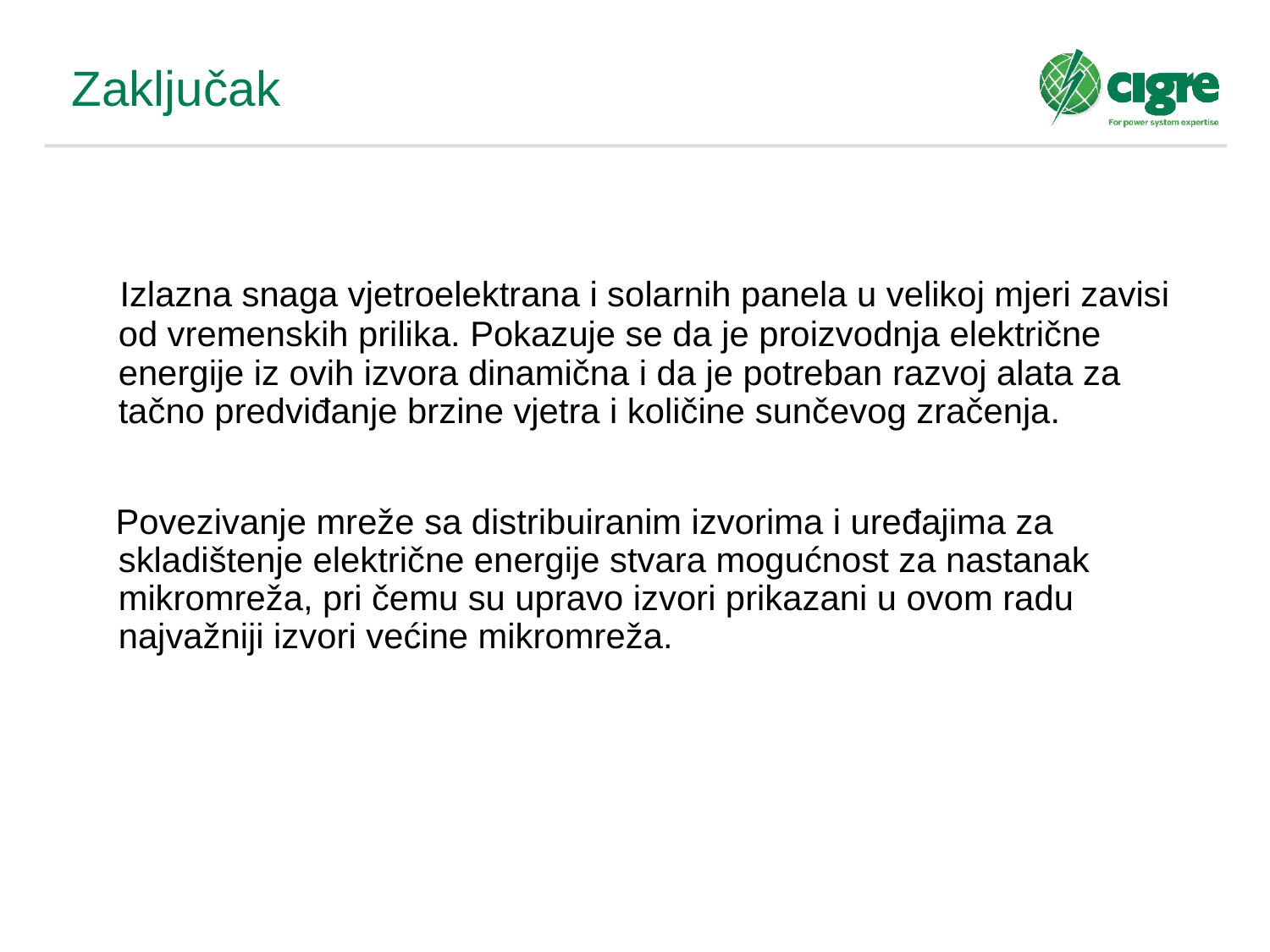

# Zaključak
   Izlazna snaga vjetroelektrana i solarnih panela u velikoj mjeri zavisi od vremenskih prilika. Pokazuje se da je proizvodnja električne energije iz ovih izvora dinamična i da je potreban razvoj alata za tačno predviđanje brzine vjetra i količine sunčevog zračenja.

   Povezivanje mreže sa distribuiranim izvorima i uređajima za skladištenje električne energije stvara mogućnost za nastanak mikromreža, pri čemu su upravo izvori prikazani u ovom radu najvažniji izvori većine mikromreža.